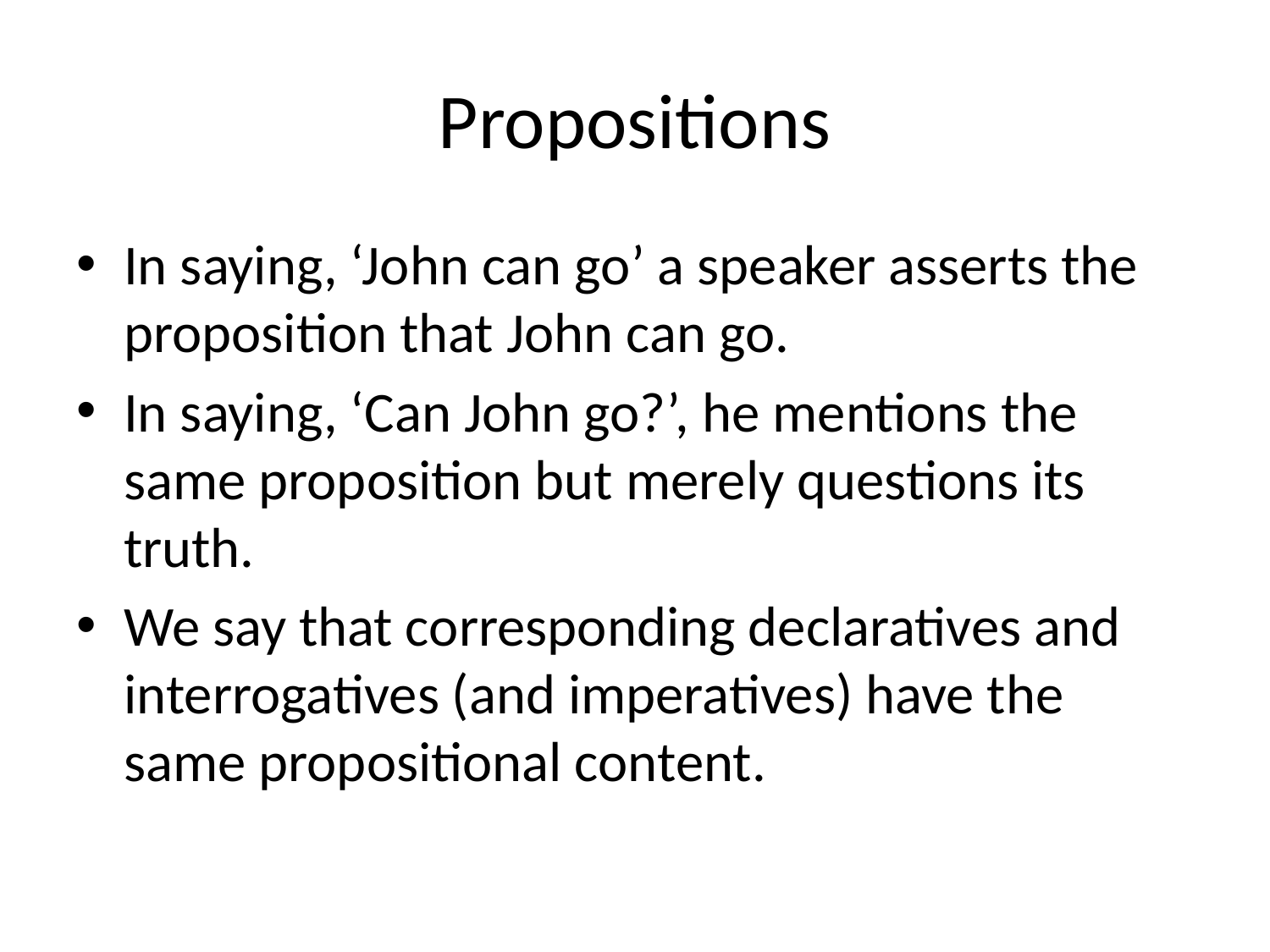

# Propositions
In saying, ‘John can go’ a speaker asserts the proposition that John can go.
In saying, ‘Can John go?’, he mentions the same proposition but merely questions its truth.
We say that corresponding declaratives and interrogatives (and imperatives) have the same propositional content.